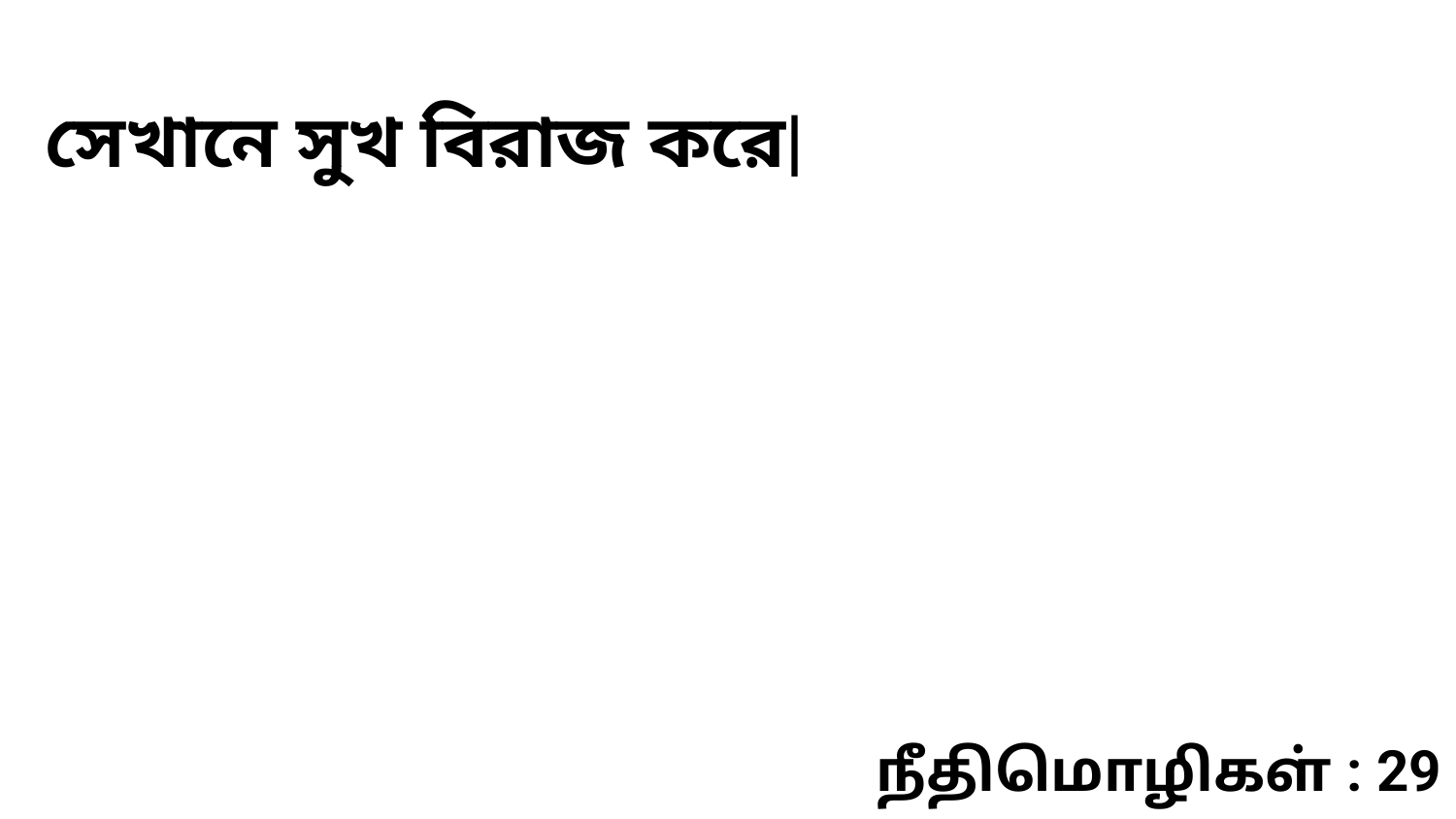

সেখানে সুখ বিরাজ করে|
நீதிமொழிகள் : 29